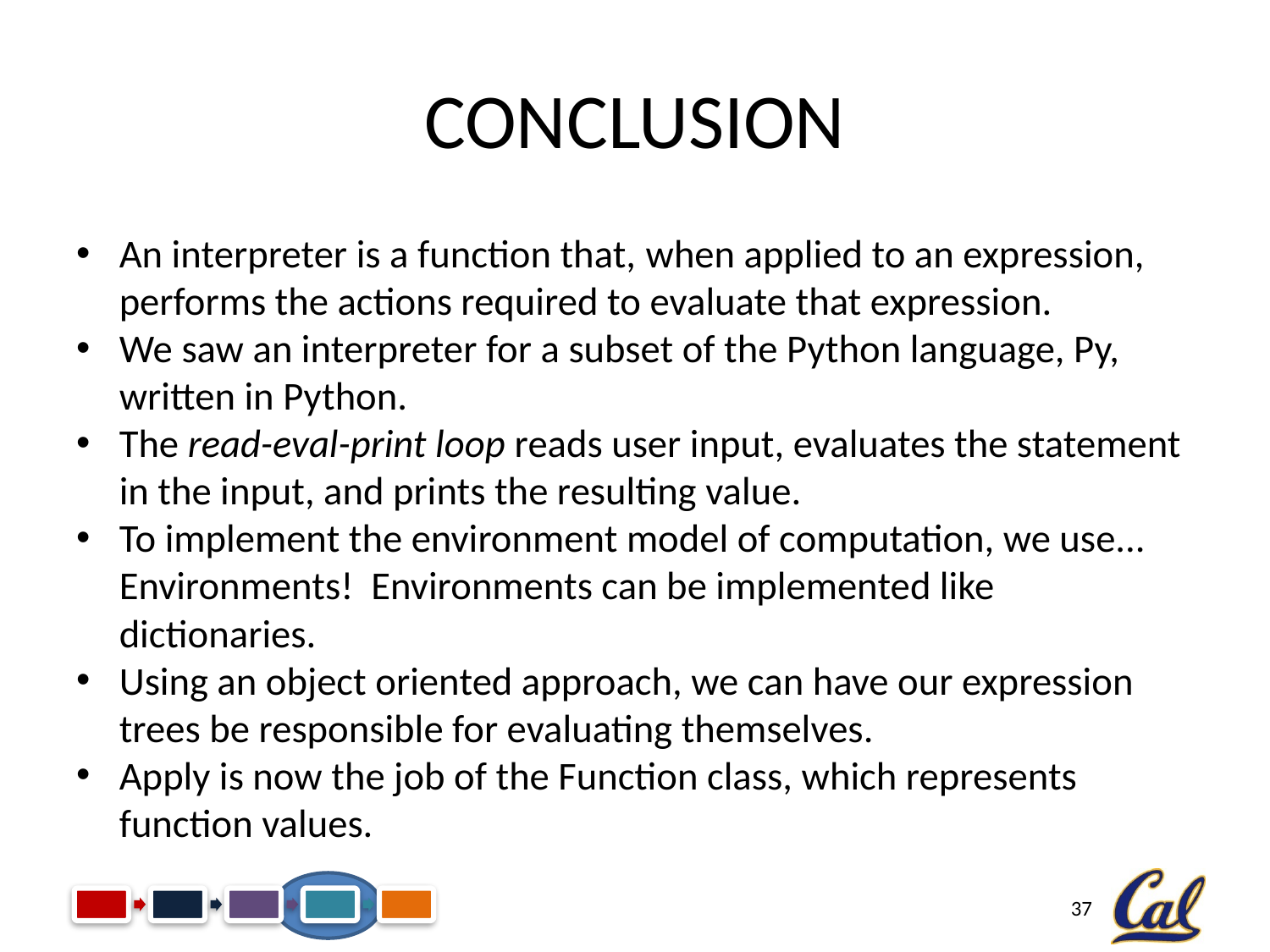

# Conclusion
An interpreter is a function that, when applied to an expression, performs the actions required to evaluate that expression.
We saw an interpreter for a subset of the Python language, Py, written in Python.
The read-eval-print loop reads user input, evaluates the statement in the input, and prints the resulting value.
To implement the environment model of computation, we use... Environments!  Environments can be implemented like dictionaries.
Using an object oriented approach, we can have our expression trees be responsible for evaluating themselves.
Apply is now the job of the Function class, which represents function values.